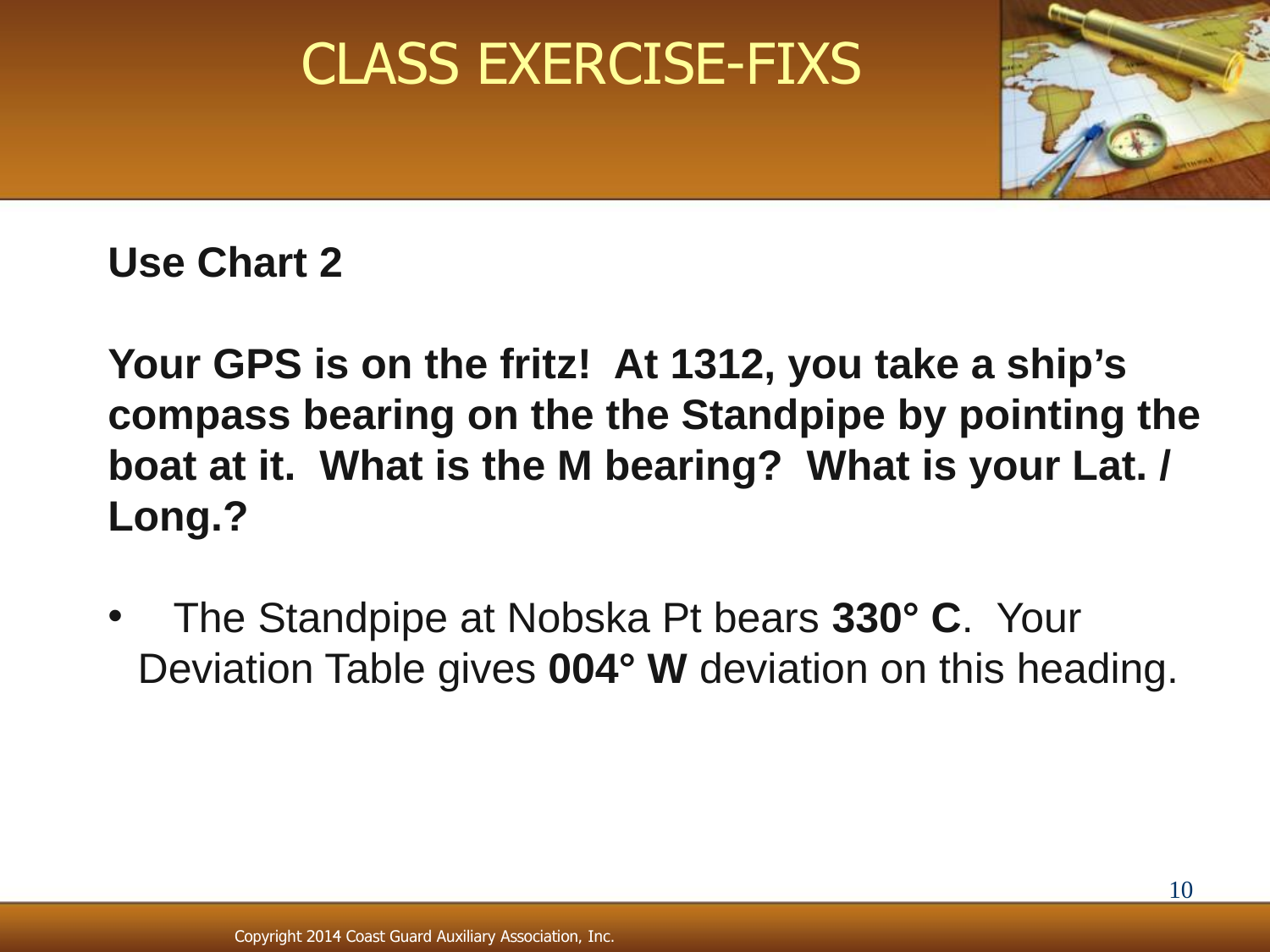

# Class Exercise-Fixs
Use Chart 2

Your GPS is on the fritz!  At 1312, you take a ship’s compass bearing on the the Standpipe by pointing the boat at it.  What is the M bearing?  What is your Lat. / Long.?

   The Standpipe at Nobska Pt bears 330° C.  Your Deviation Table gives 004° W deviation on this heading.

10